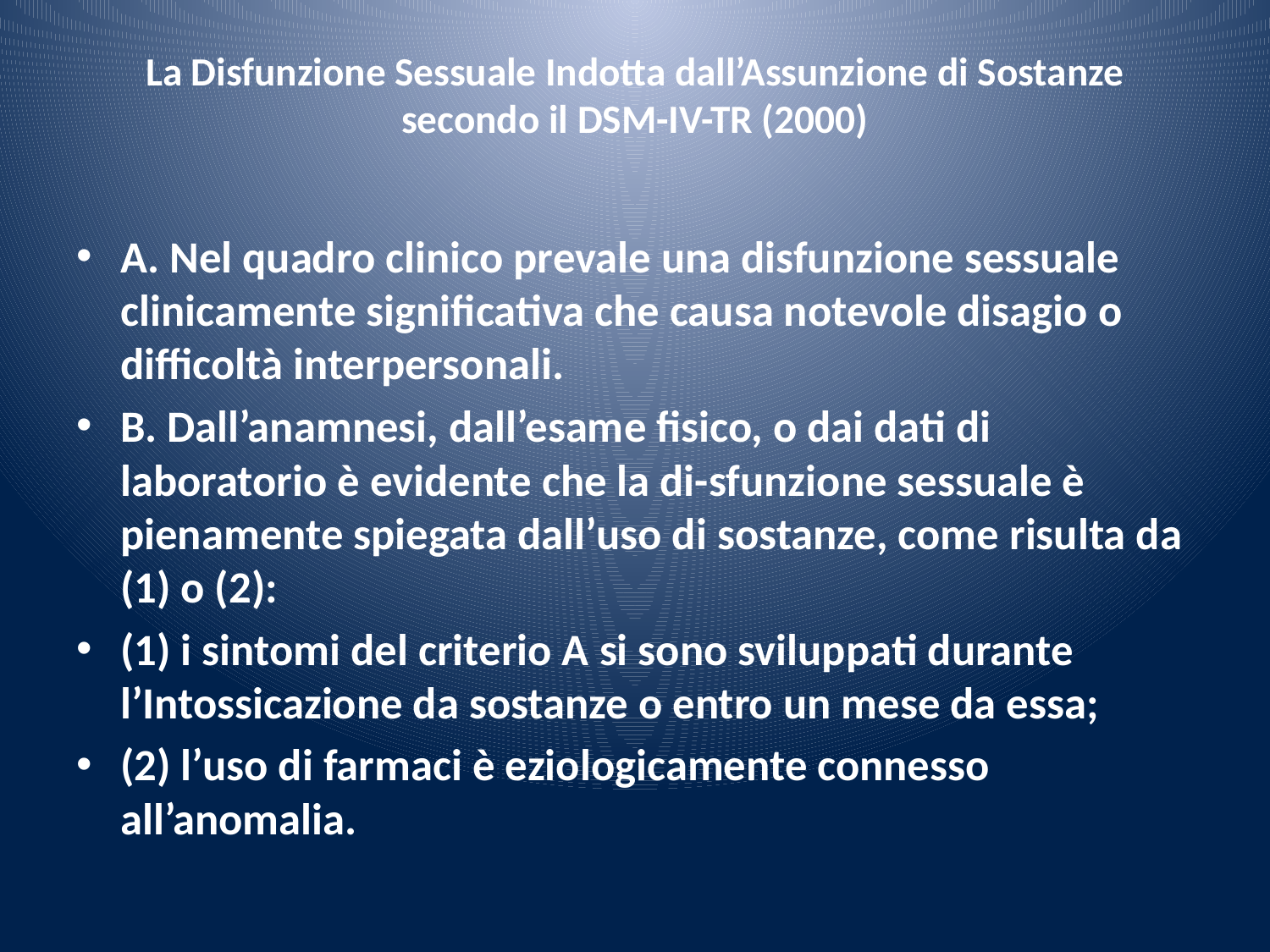

# La Disfunzione Sessuale Indotta dall’Assunzione di Sostanze secondo il DSM-IV-TR (2000)
A. Nel quadro clinico prevale una disfunzione sessuale clinicamente significativa che causa notevole disagio o difficoltà interpersonali.
B. Dall’anamnesi, dall’esame fisico, o dai dati di laboratorio è evidente che la di-sfunzione sessuale è pienamente spiegata dall’uso di sostanze, come risulta da (1) o (2):
(1) i sintomi del criterio A si sono sviluppati durante l’Intossicazione da sostanze o entro un mese da essa;
(2) l’uso di farmaci è eziologicamente connesso all’anomalia.